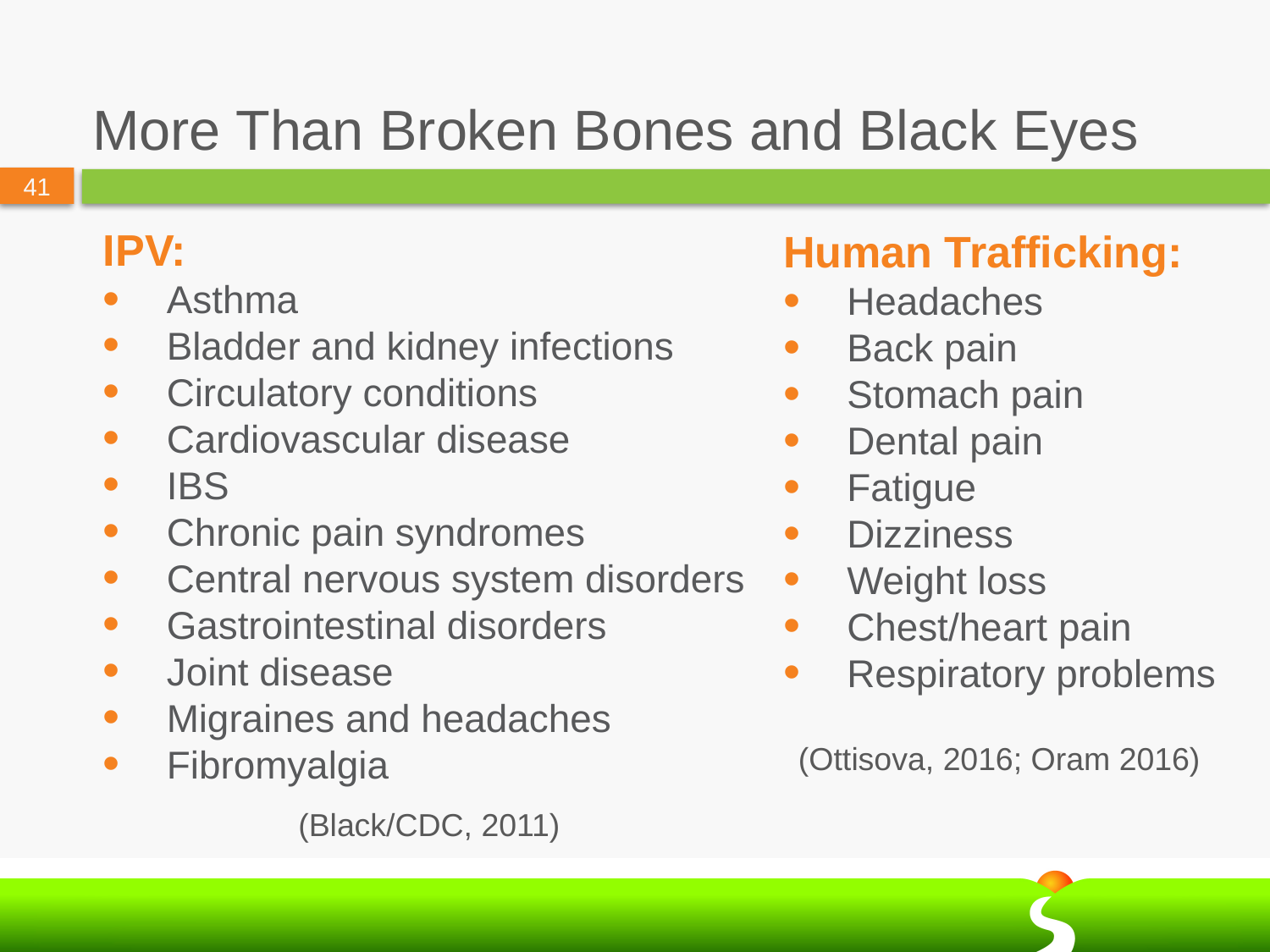

# More Than Broken Bones and Black Eyes
IPV:
Asthma
Bladder and kidney infections
Circulatory conditions
Cardiovascular disease
IBS
Chronic pain syndromes
Central nervous system disorders
Gastrointestinal disorders
Joint disease
Migraines and headaches
Fibromyalgia

Human Trafficking:
Headaches
Back pain
Stomach pain
Dental pain
Fatigue
Dizziness
Weight loss
Chest/heart pain
Respiratory problems

(Ottisova, 2016; Oram 2016)
(Black/CDC, 2011)